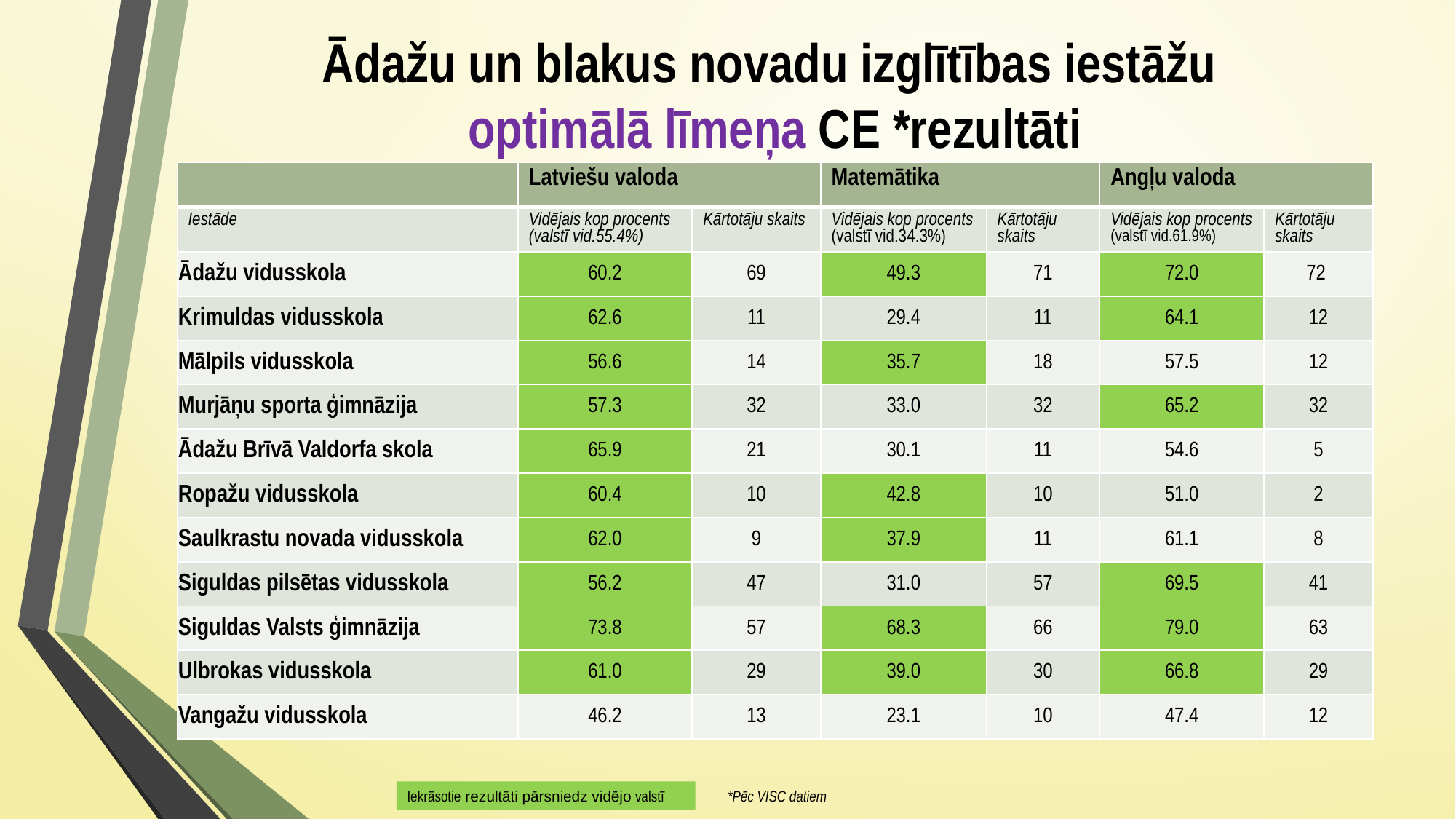

# Ādažu un blakus novadu izglītības iestāžu optimālā līmeņa CE *rezultāti
|  | Latviešu valoda |  | Matemātika |  | Angļu valoda |  |
| --- | --- | --- | --- | --- | --- | --- |
| Iestāde | Vidējais kop procents (valstī vid.55.4%) | Kārtotāju skaits | Vidējais kop procents (valstī vid.34.3%) | Kārtotāju skaits | Vidējais kop procents (valstī vid.61.9%) | Kārtotāju skaits |
| Ādažu vidusskola | 60.2 | 69 | 49.3 | 71 | 72.0 | 72 |
| Krimuldas vidusskola | 62.6 | 11 | 29.4 | 11 | 64.1 | 12 |
| Mālpils vidusskola | 56.6 | 14 | 35.7 | 18 | 57.5 | 12 |
| Murjāņu sporta ģimnāzija | 57.3 | 32 | 33.0 | 32 | 65.2 | 32 |
| Ādažu Brīvā Valdorfa skola | 65.9 | 21 | 30.1 | 11 | 54.6 | 5 |
| Ropažu vidusskola | 60.4 | 10 | 42.8 | 10 | 51.0 | 2 |
| Saulkrastu novada vidusskola | 62.0 | 9 | 37.9 | 11 | 61.1 | 8 |
| Siguldas pilsētas vidusskola | 56.2 | 47 | 31.0 | 57 | 69.5 | 41 |
| Siguldas Valsts ģimnāzija | 73.8 | 57 | 68.3 | 66 | 79.0 | 63 |
| Ulbrokas vidusskola | 61.0 | 29 | 39.0 | 30 | 66.8 | 29 |
| Vangažu vidusskola | 46.2 | 13 | 23.1 | 10 | 47.4 | 12 |
Iekrāsotie rezultāti pārsniedz vidējo valstī
*Pēc VISC datiem